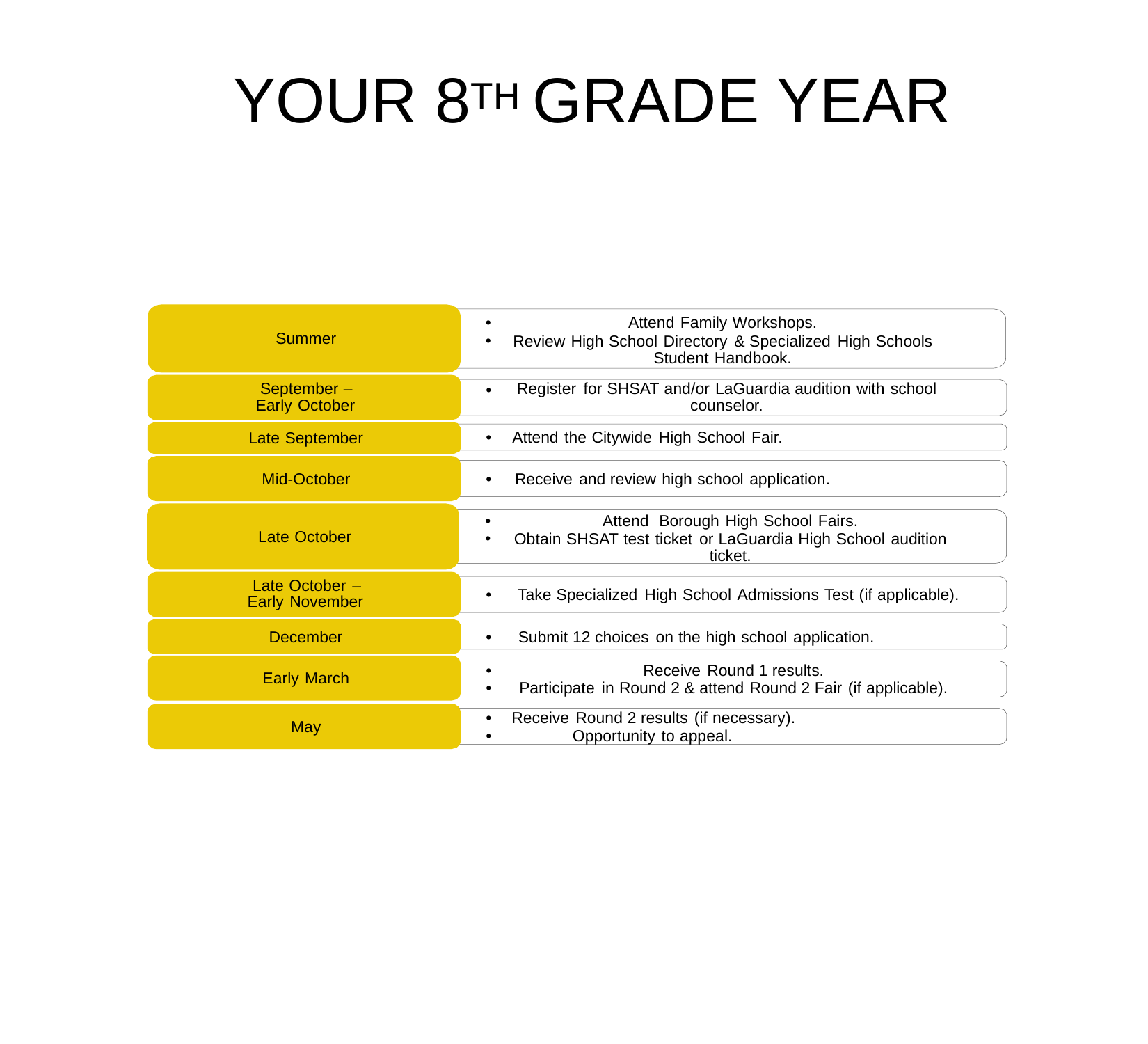

YOUR 8TH GRADE YEAR

•
•
Attend Family Workshops.
Review High School Directory & Specialized High Schools
Student Handbook.
Summer

•
Register for SHSAT and/or LaGuardia audition with school counselor.
September – Early October

•
Attend the Citywide High School Fair.
Late September

•
Receive and review high school application.
Mid-October

•
•
Attend  Borough High School Fairs.
Obtain SHSAT test ticket or LaGuardia High School audition ticket.
Late October

Late October – Early November
•
Take Specialized High School Admissions Test (if applicable).

•
Submit 12 choices on the high school application.
December

•
•
Receive Round 1 results.
Participate in Round 2 & attend Round 2 Fair (if applicable).
Early March

•
•
Receive Round 2 results (if necessary).
Opportunity to appeal.
May